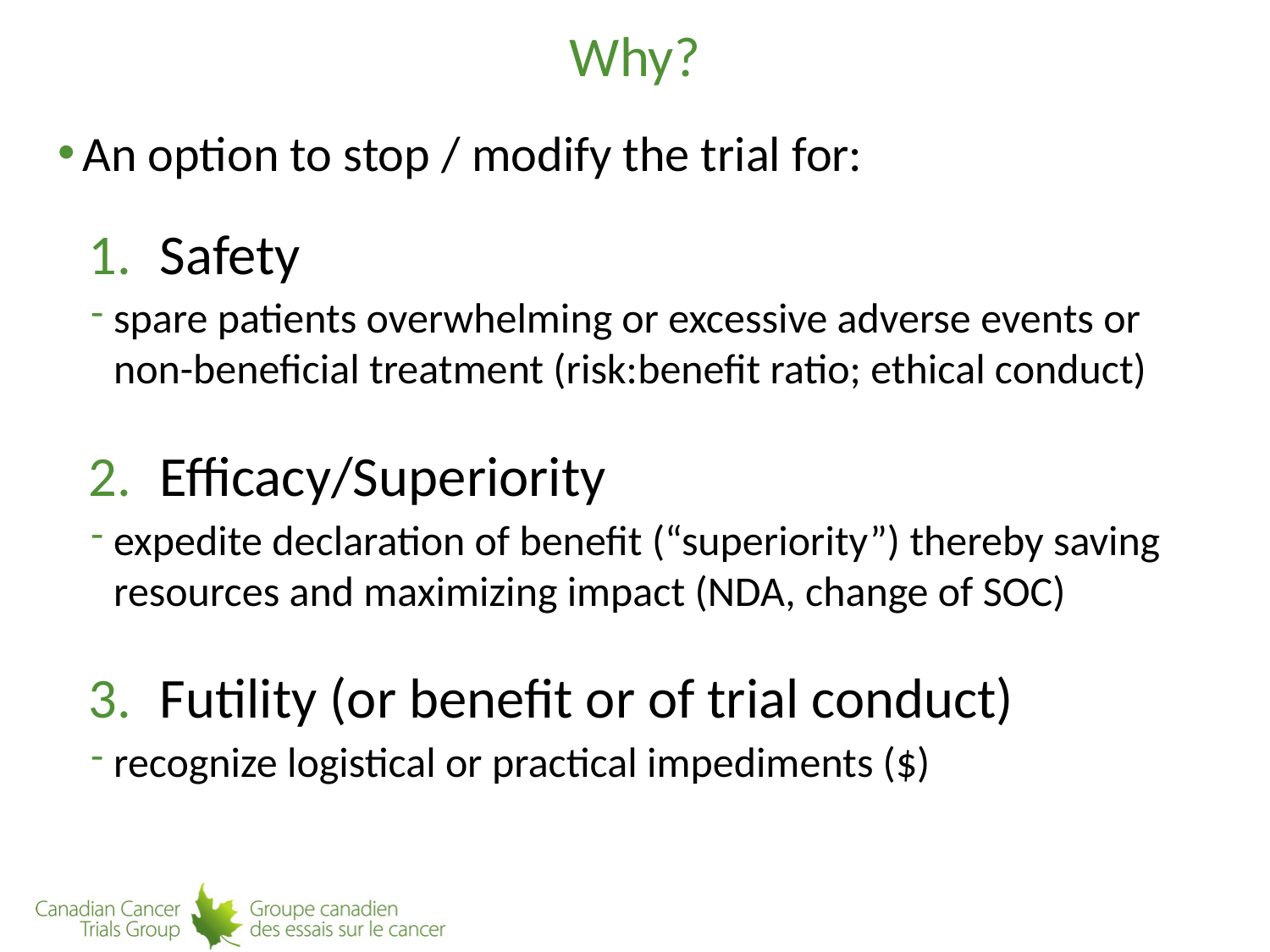

# Why?
An option to stop / modify the trial for:

Safety
spare patients overwhelming or excessive adverse events or non-beneficial treatment (risk:benefit ratio; ethical conduct)

Efficacy/Superiority
expedite declaration of benefit (“superiority”) thereby saving resources and maximizing impact (NDA, change of SOC)

Futility (or benefit or of trial conduct)
recognize logistical or practical impediments ($)

6